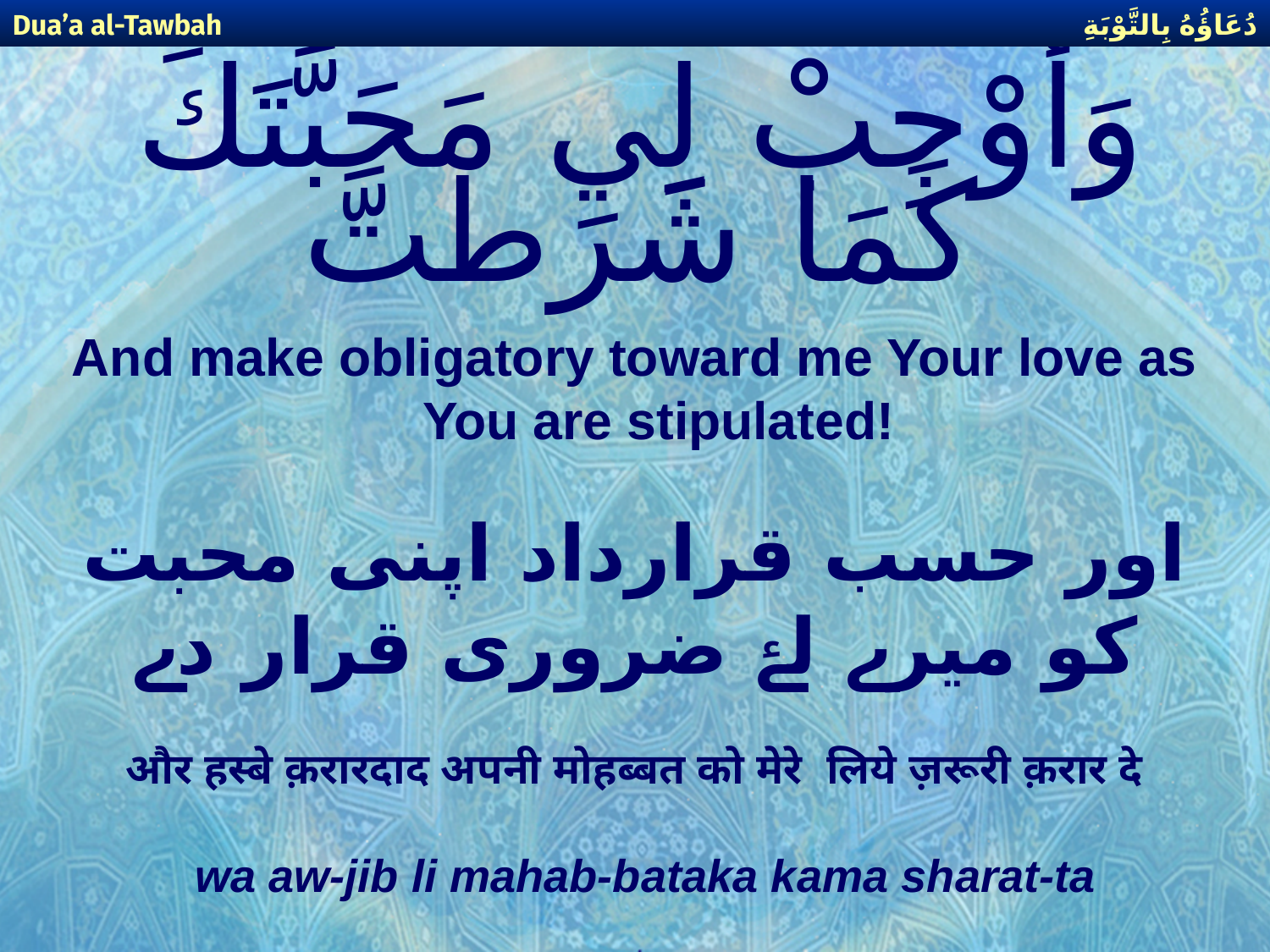

دُعَاؤُهُ بِالتَّوْبَةِ
Dua’a al-Tawbah
# وَأَوْجِبْ لِي مَحَبَّتَكَ كَمَا شَرَطتَّ
And make obligatory toward me Your love as You are stipulated!
اور حسب قرارداد اپنی محبت کو میرے لۓ ضروری قرار دے
और हस्बे क़रारदाद अपनी मोहब्बत को मेरे  लिये ज़रूरी क़रार दे
wa aw-jib li mahab-bataka kama sharat-ta